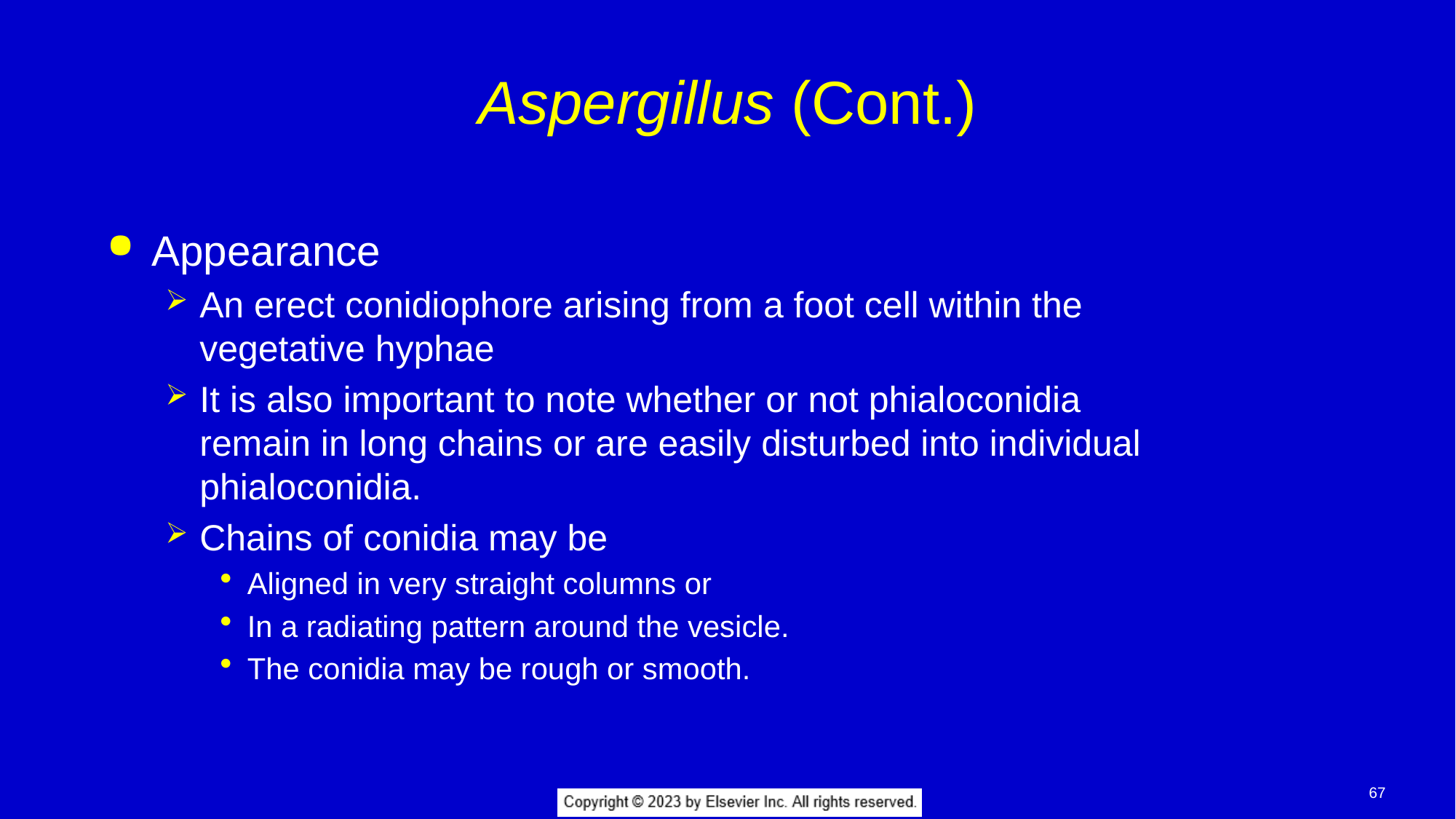

# Aspergillus (Cont.)
Appearance
An erect conidiophore arising from a foot cell within the vegetative hyphae
It is also important to note whether or not phialoconidia remain in long chains or are easily disturbed into individual phialoconidia.
Chains of conidia may be
Aligned in very straight columns or
In a radiating pattern around the vesicle.
The conidia may be rough or smooth.